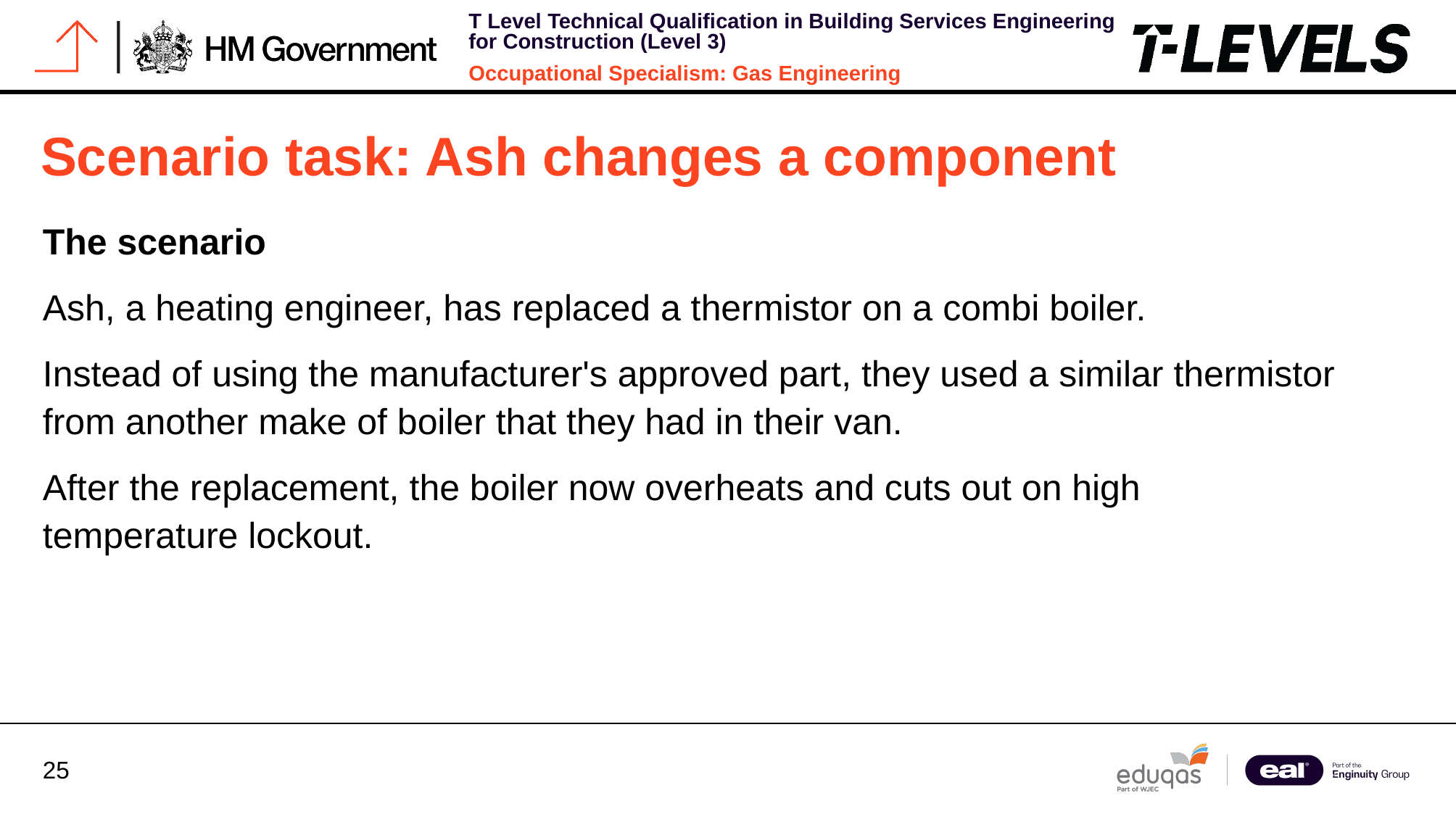

# Scenario task: Ash changes a component
The scenario
Ash, a heating engineer, has replaced a thermistor on a combi boiler.
Instead of using the manufacturer's approved part, they used a similar thermistor from another make of boiler that they had in their van.
After the replacement, the boiler now overheats and cuts out on high temperature lockout.